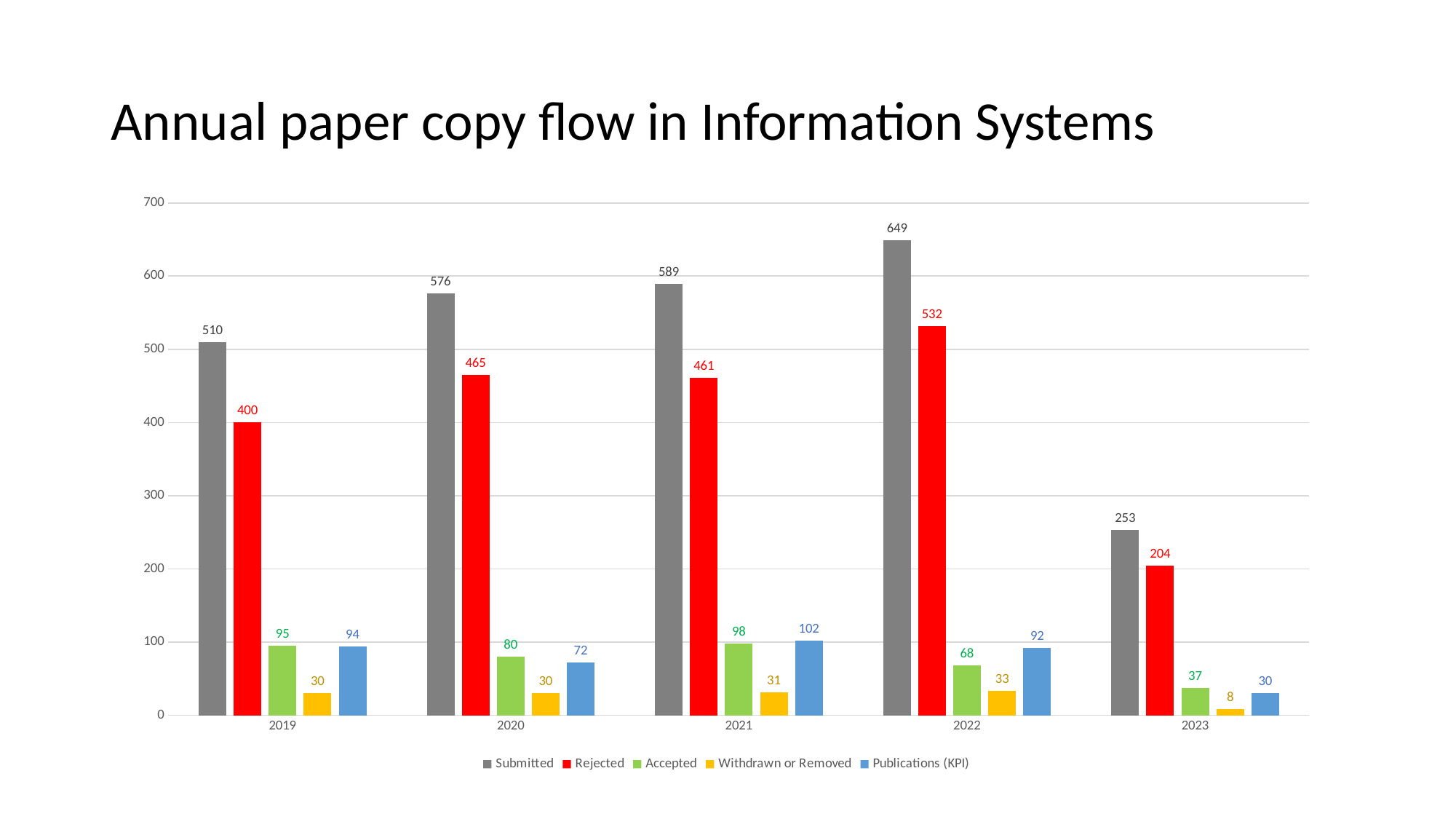

# Annual paper copy flow in Information Systems

### Chart

| Category | Submitted | Rejected | Accepted | Withdrawn or Removed | Publications (KPI) |
|---|---|---|---|---|---|
| 2019 | 510.0 | 400.0 | 95.0 | 30.0 | 94.0 |
| 2020 | 576.0 | 465.0 | 80.0 | 30.0 | 72.0 |
| 2021 | 589.0 | 461.0 | 98.0 | 31.0 | 102.0 |
| 2022 | 649.0 | 532.0 | 68.0 | 33.0 | 92.0 |
| 2023 | 253.0 | 204.0 | 37.0 | 8.0 | 30.0 |